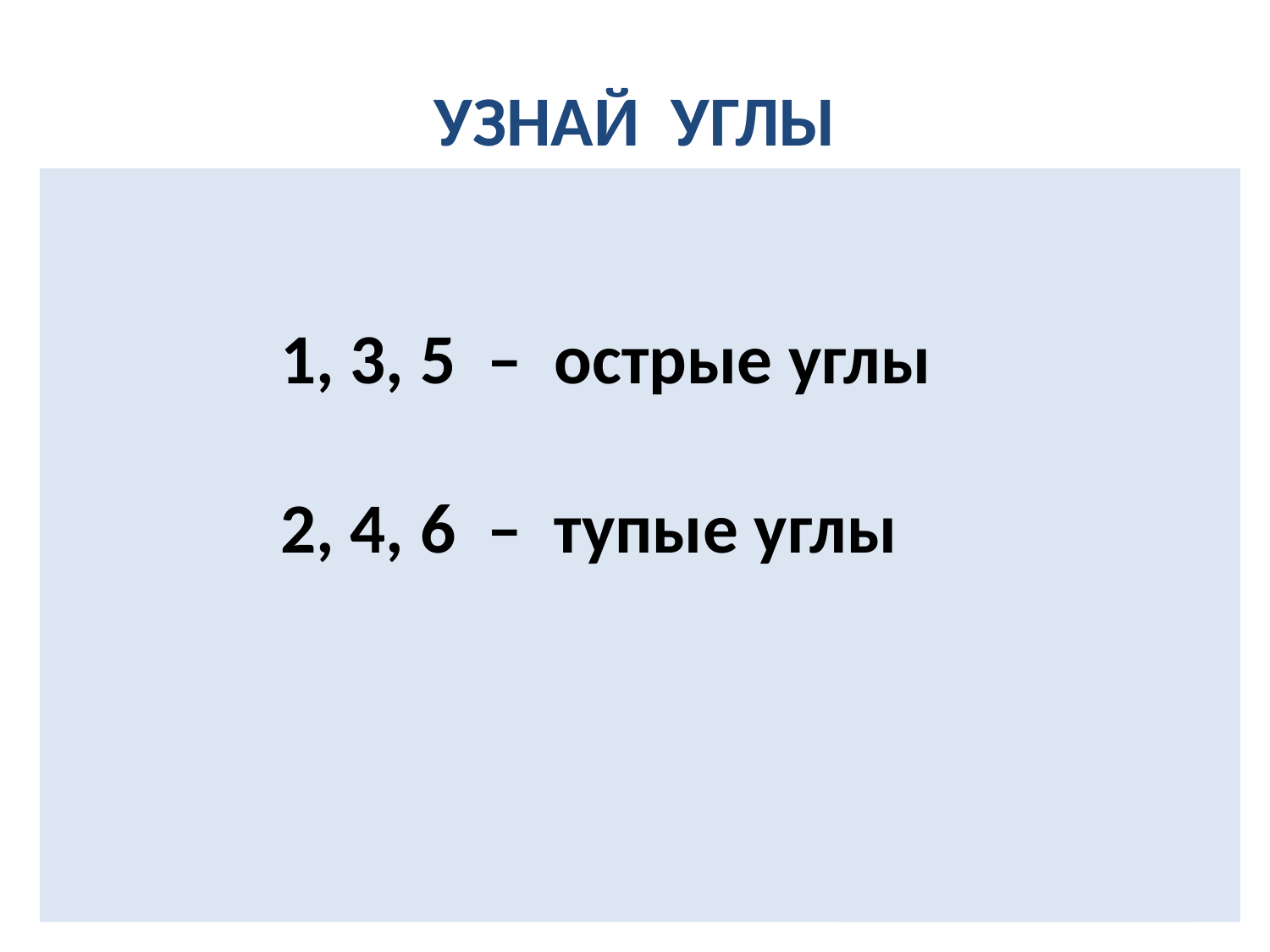

# УЗНАЙ  УГЛЫ

3
1, 3, 5  –  острые углы

2, 4, 6  –  тупые углы

2
1

5
4
6